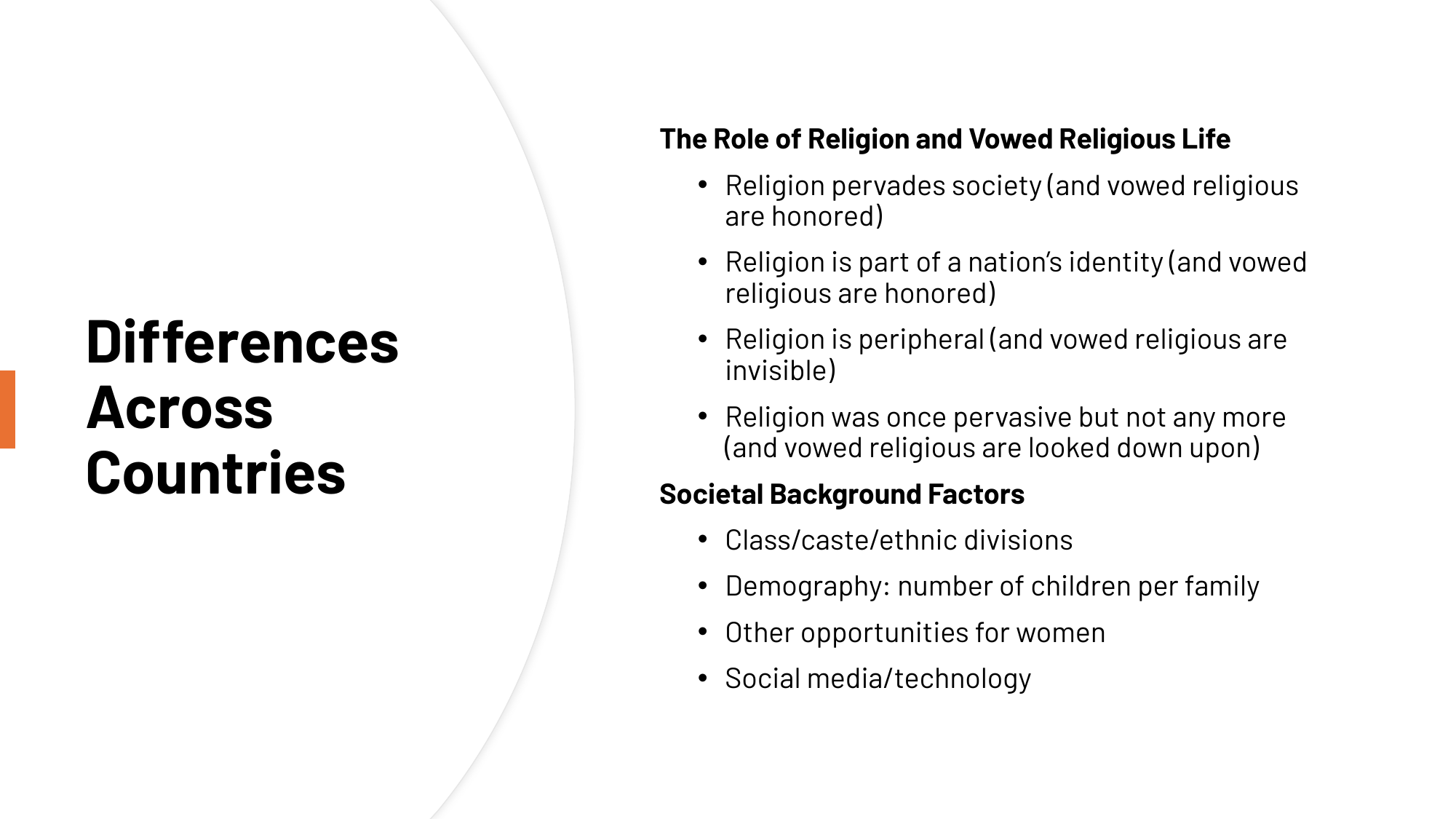

The Role of Religion and Vowed Religious Life
Religion pervades society (and vowed religious are honored)
Religion is part of a nation’s identity (and vowed religious are honored)
Religion is peripheral (and vowed religious are invisible)
Religion was once pervasive but not any more (and vowed religious are looked down upon)
Societal Background Factors
Class/caste/ethnic divisions
Demography: number of children per family
Other opportunities for women
Social media/technology
# Differences Across Countries